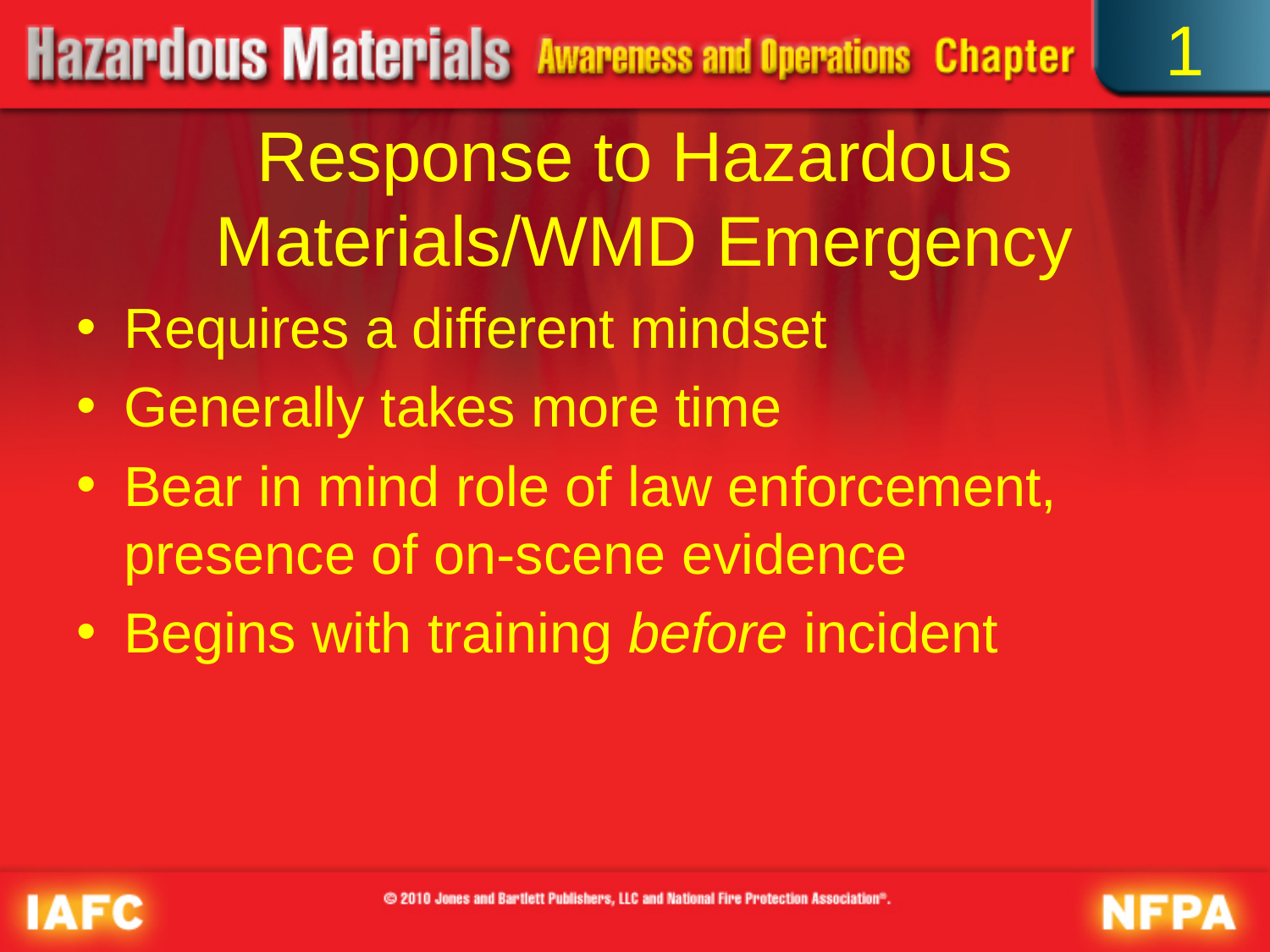

1
# Response to Hazardous Materials/WMD Emergency
Requires a different mindset
Generally takes more time
Bear in mind role of law enforcement, presence of on-scene evidence
Begins with training before incident